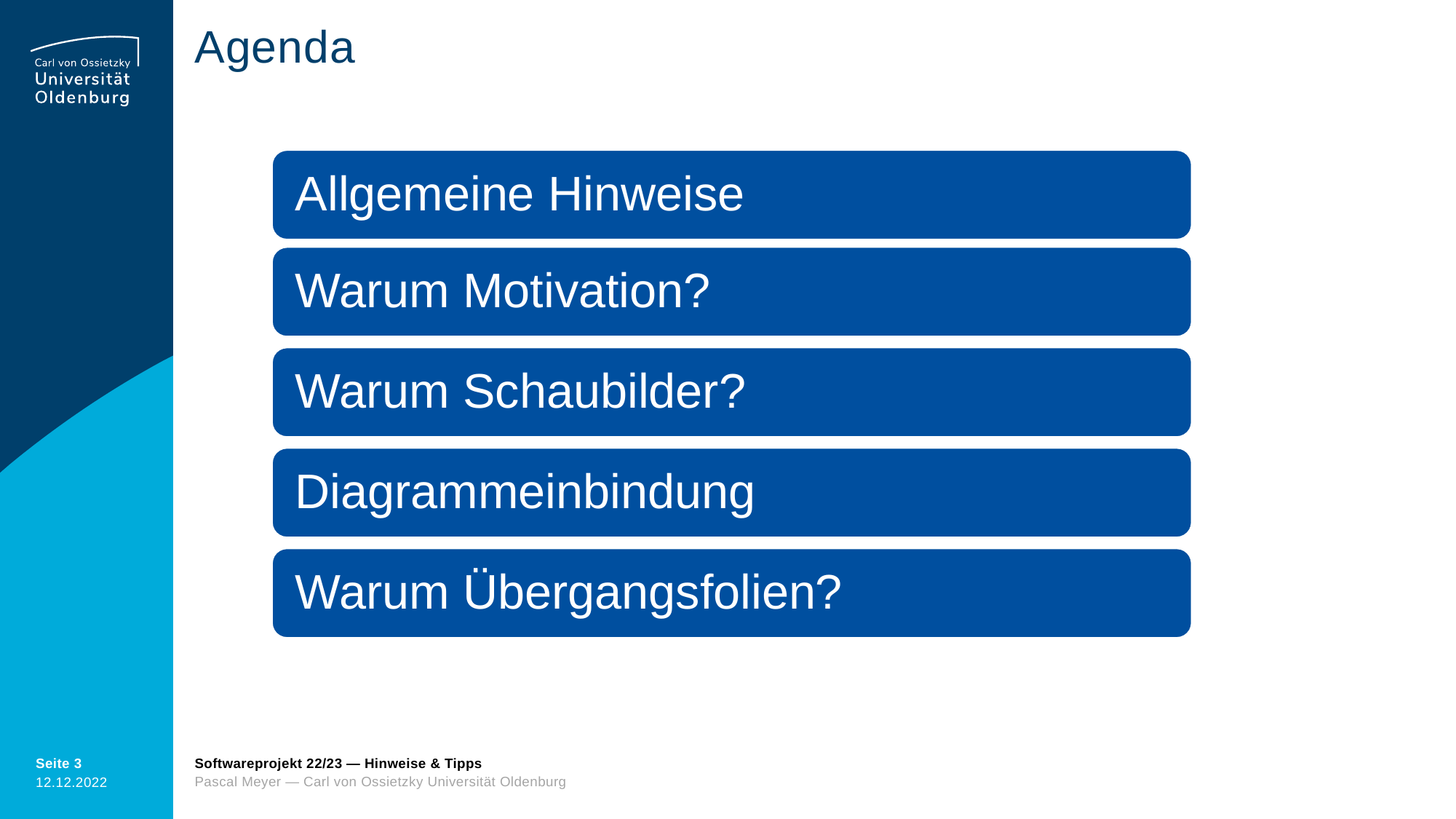

# Agenda
Allgemeine Hinweise
Warum Motivation?
Warum Schaubilder?
Diagrammeinbindung
Warum Übergangsfolien?